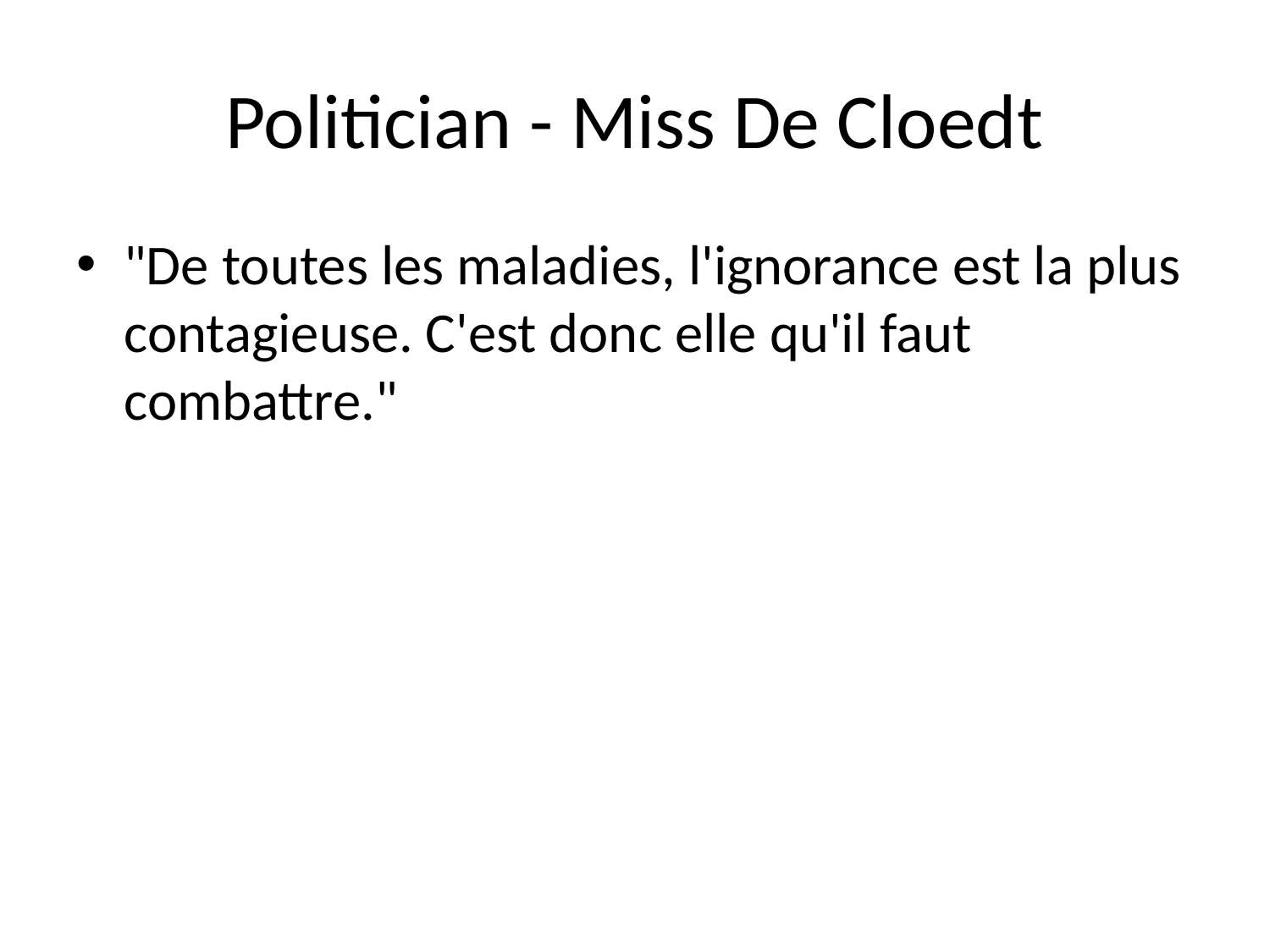

# Politician - Miss De Cloedt
"De toutes les maladies, l'ignorance est la plus contagieuse. C'est donc elle qu'il faut combattre."